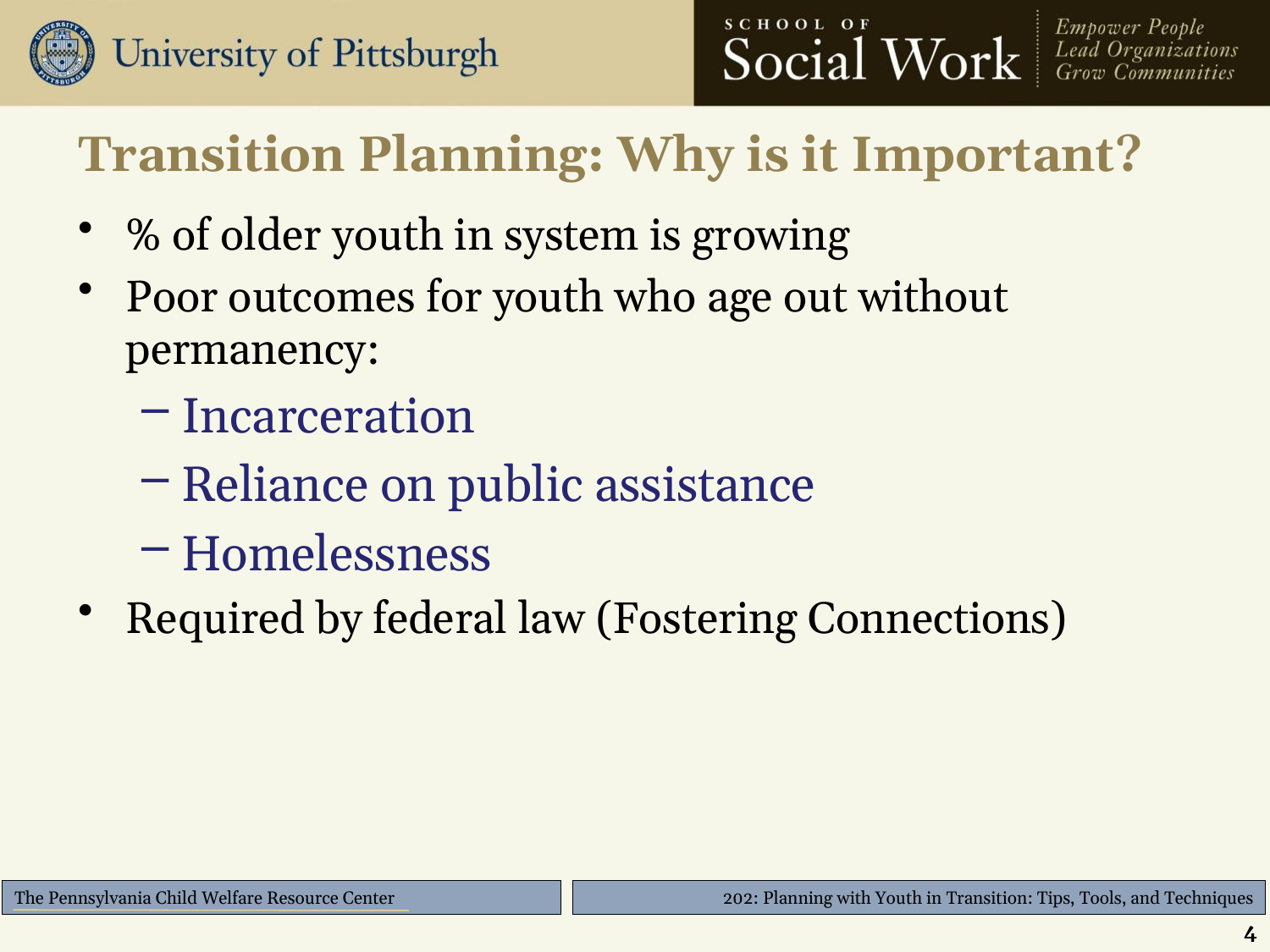

# Transition Planning: Why is it Important?
% of older youth in system is growing
Poor outcomes for youth who age out without permanency:
Incarceration
Reliance on public assistance
Homelessness
Required by federal law (Fostering Connections)

4